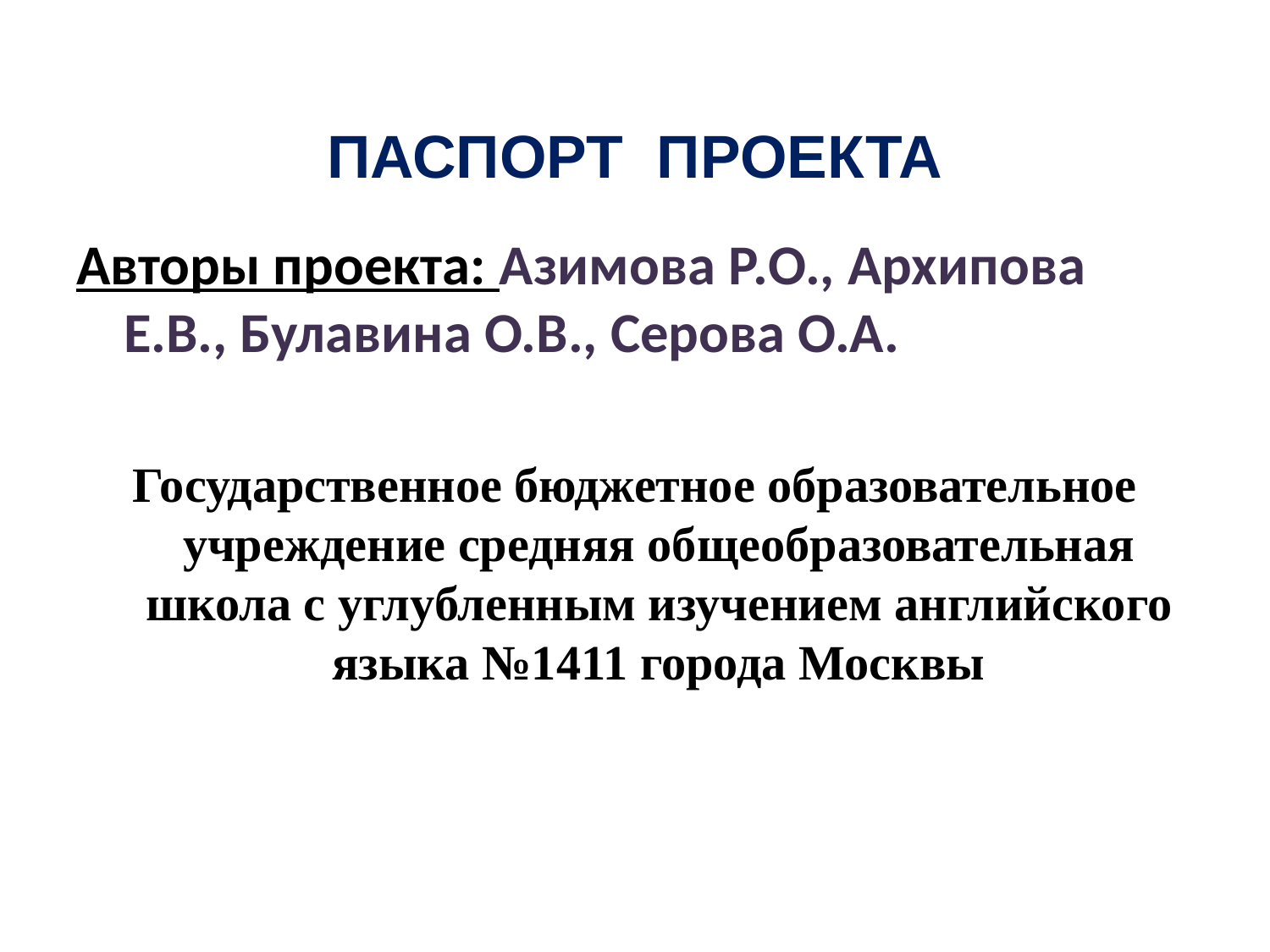

# ПАСПОРТ  ПРОЕКТА
Авторы проекта: Азимова Р.О., Архипова Е.В., Булавина О.В., Серова О.А.

Государственное бюджетное образовательное учреждение средняя общеобразовательная школа с углубленным изучением английского языка №1411 города Москвы